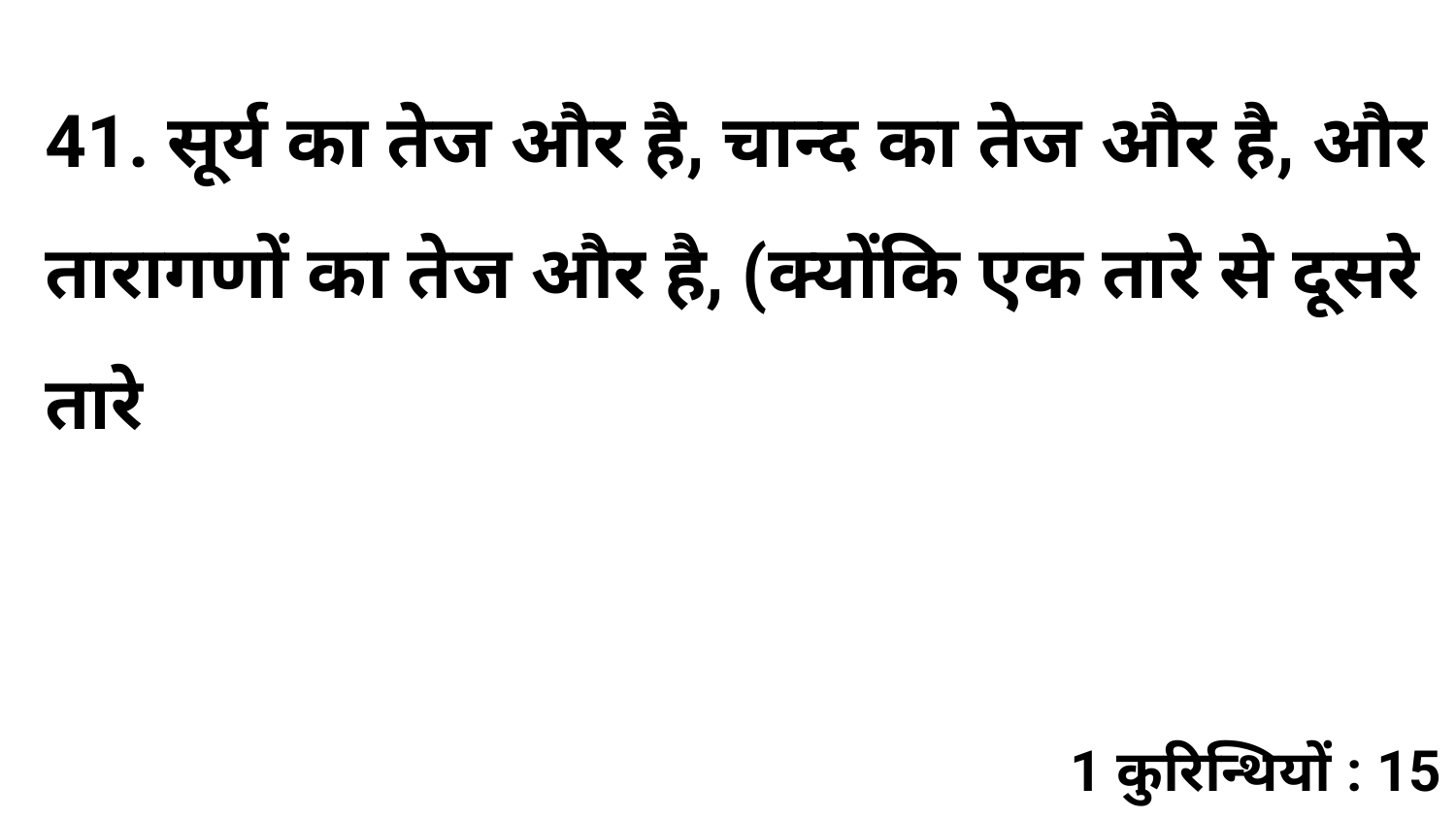

41. सूर्य का तेज और है, चान्द का तेज और है, और तारागणों का तेज और है, (क्योंकि एक तारे से दूसरे तारे
1 कुरिन्थियों : 15